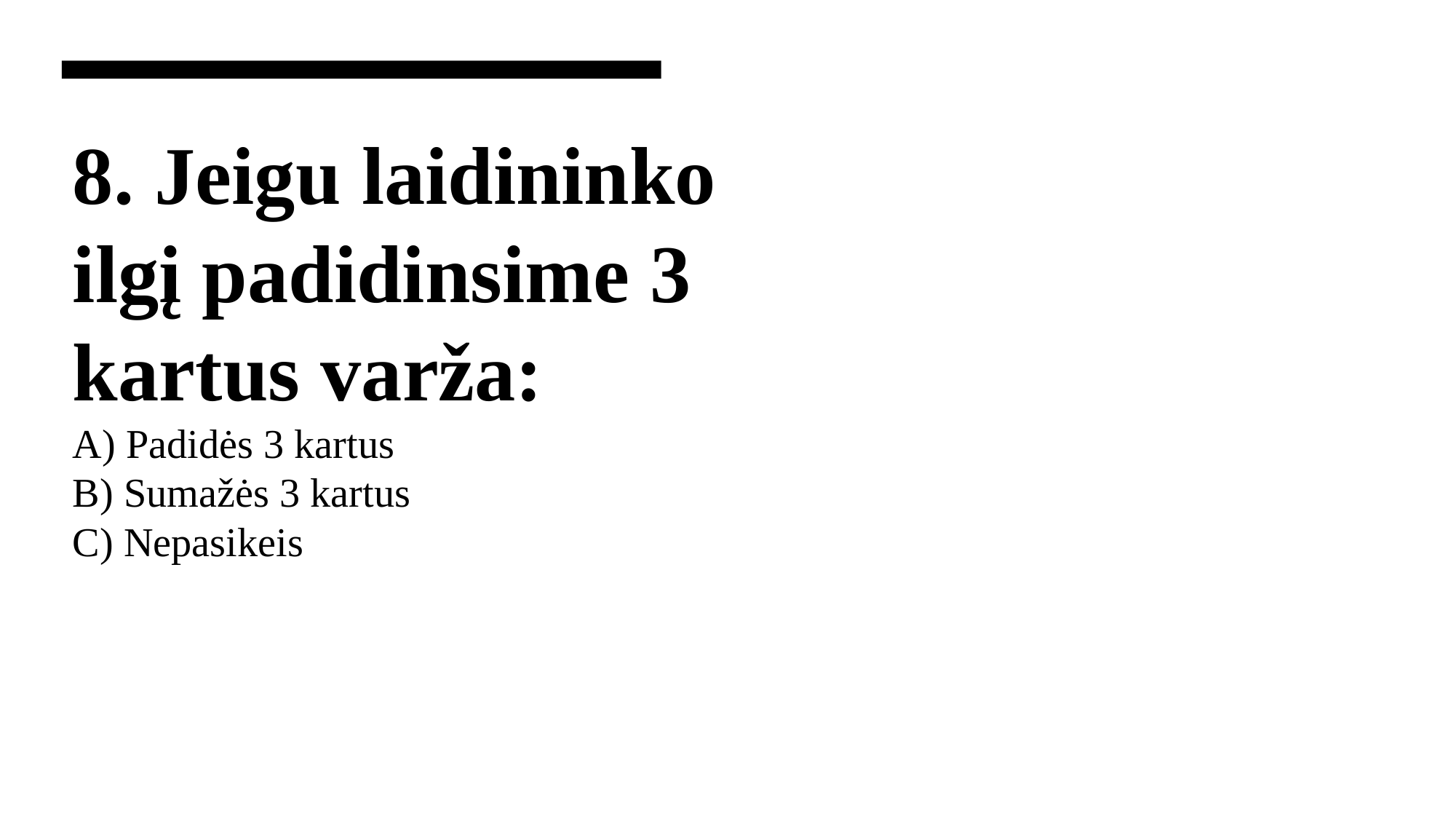

# 8. Jeigu laidininko ilgį padidinsime 3 kartus varža: A) Padidės 3 kartus B) Sumažės 3 kartus C) Nepasikeis